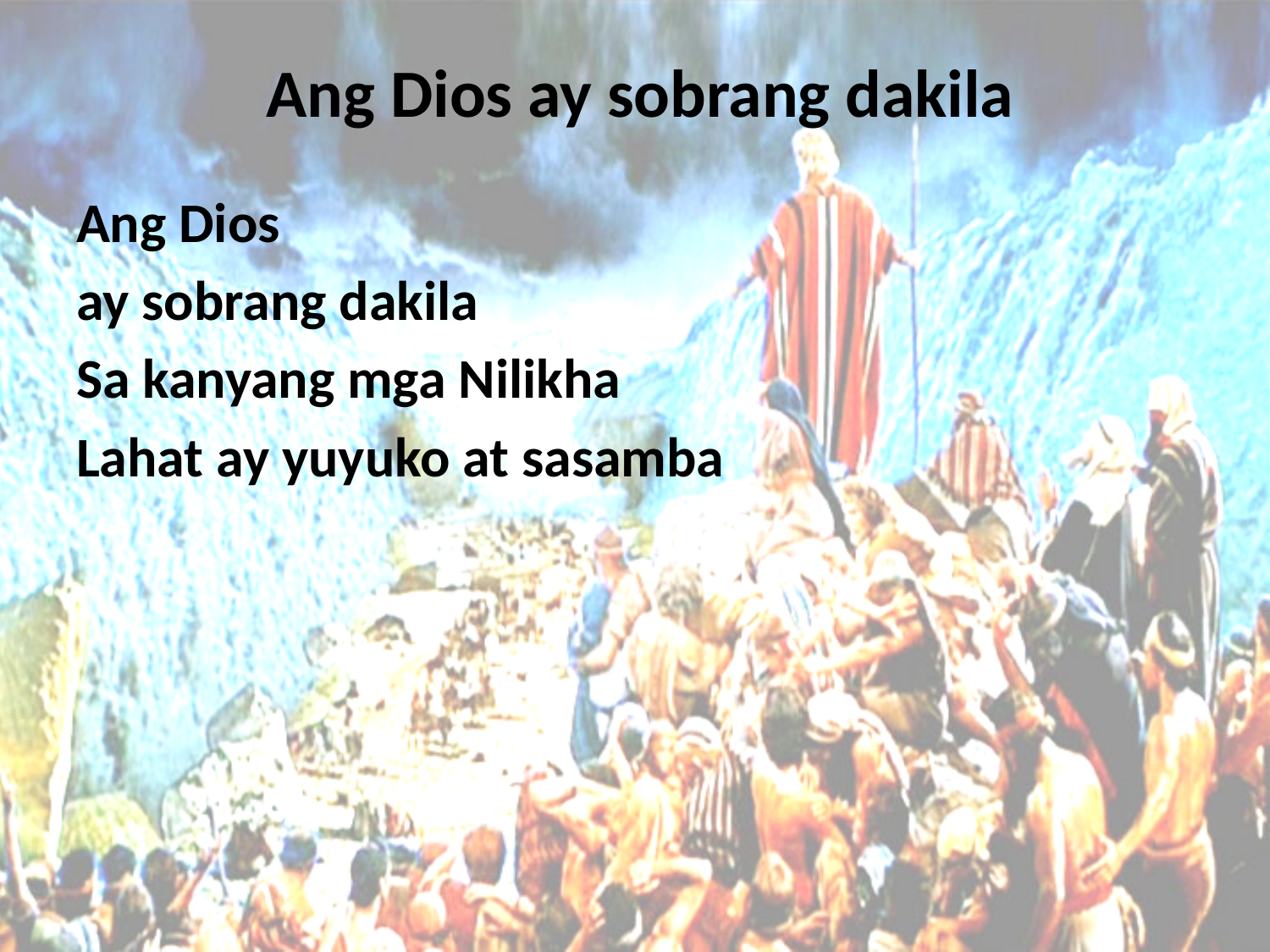

# Ang Dios ay sobrang dakila
Ang Dios
ay sobrang dakila
Sa kanyang mga Nilikha
Lahat ay yuyuko at sasamba